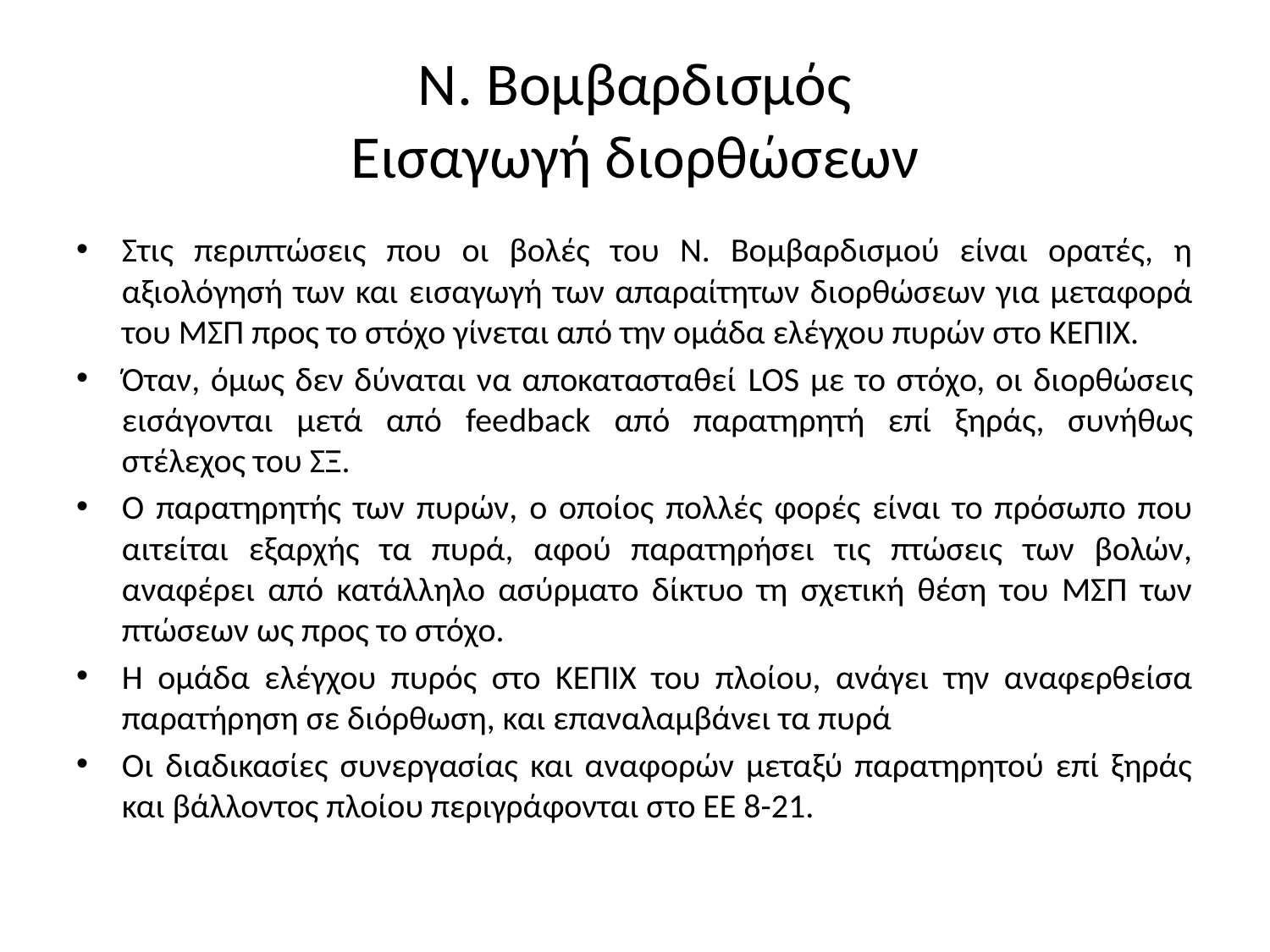

# Ν. Βομβαρδισμός Εισαγωγή διορθώσεων
Στις περιπτώσεις που οι βολές του Ν. Βομβαρδισμού είναι ορατές, η αξιολόγησή των και εισαγωγή των απαραίτητων διορθώσεων για μεταφορά του ΜΣΠ προς το στόχο γίνεται από την ομάδα ελέγχου πυρών στο ΚΕΠΙΧ.
Όταν, όμως δεν δύναται να αποκατασταθεί LOS με το στόχο, οι διορθώσεις εισάγονται μετά από feedback από παρατηρητή επί ξηράς, συνήθως στέλεχος του ΣΞ.
Ο παρατηρητής των πυρών, ο οποίος πολλές φορές είναι το πρόσωπο που αιτείται εξαρχής τα πυρά, αφού παρατηρήσει τις πτώσεις των βολών, αναφέρει από κατάλληλο ασύρματο δίκτυο τη σχετική θέση του ΜΣΠ των πτώσεων ως προς το στόχο.
Η ομάδα ελέγχου πυρός στο ΚΕΠΙΧ του πλοίου, ανάγει την αναφερθείσα παρατήρηση σε διόρθωση, και επαναλαμβάνει τα πυρά
Οι διαδικασίες συνεργασίας και αναφορών μεταξύ παρατηρητού επί ξηράς και βάλλοντος πλοίου περιγράφονται στο ΕΕ 8-21.